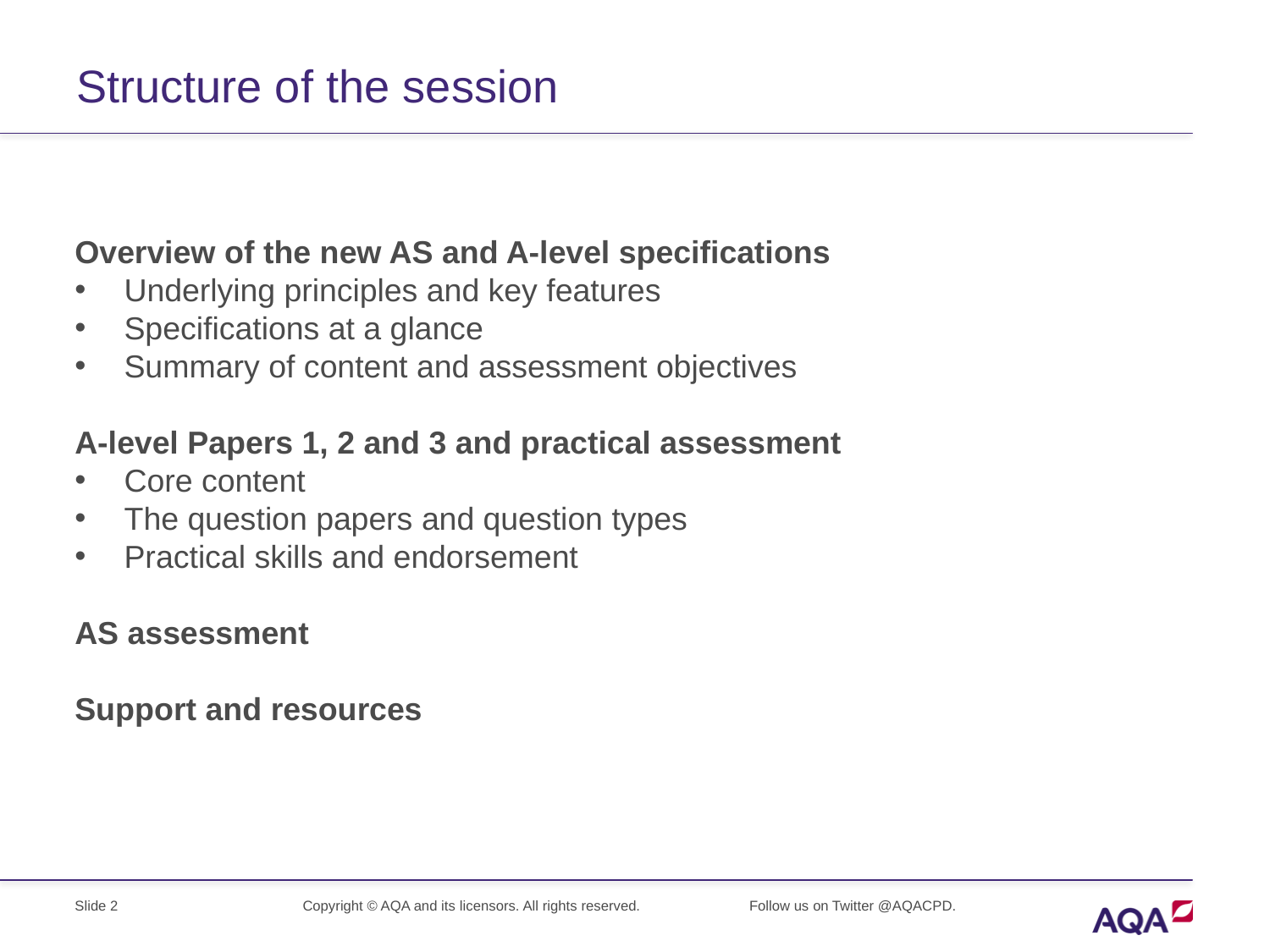

# Structure of the session
Overview of the new AS and A-level specifications
Underlying principles and key features
Specifications at a glance
Summary of content and assessment objectives

A-level Papers 1, 2 and 3 and practical assessment
Core content
The question papers and question types
Practical skills and endorsement

AS assessment

Support and resources

Slide 2
Copyright © AQA and its licensors. All rights reserved.
Follow us on Twitter @AQACPD.